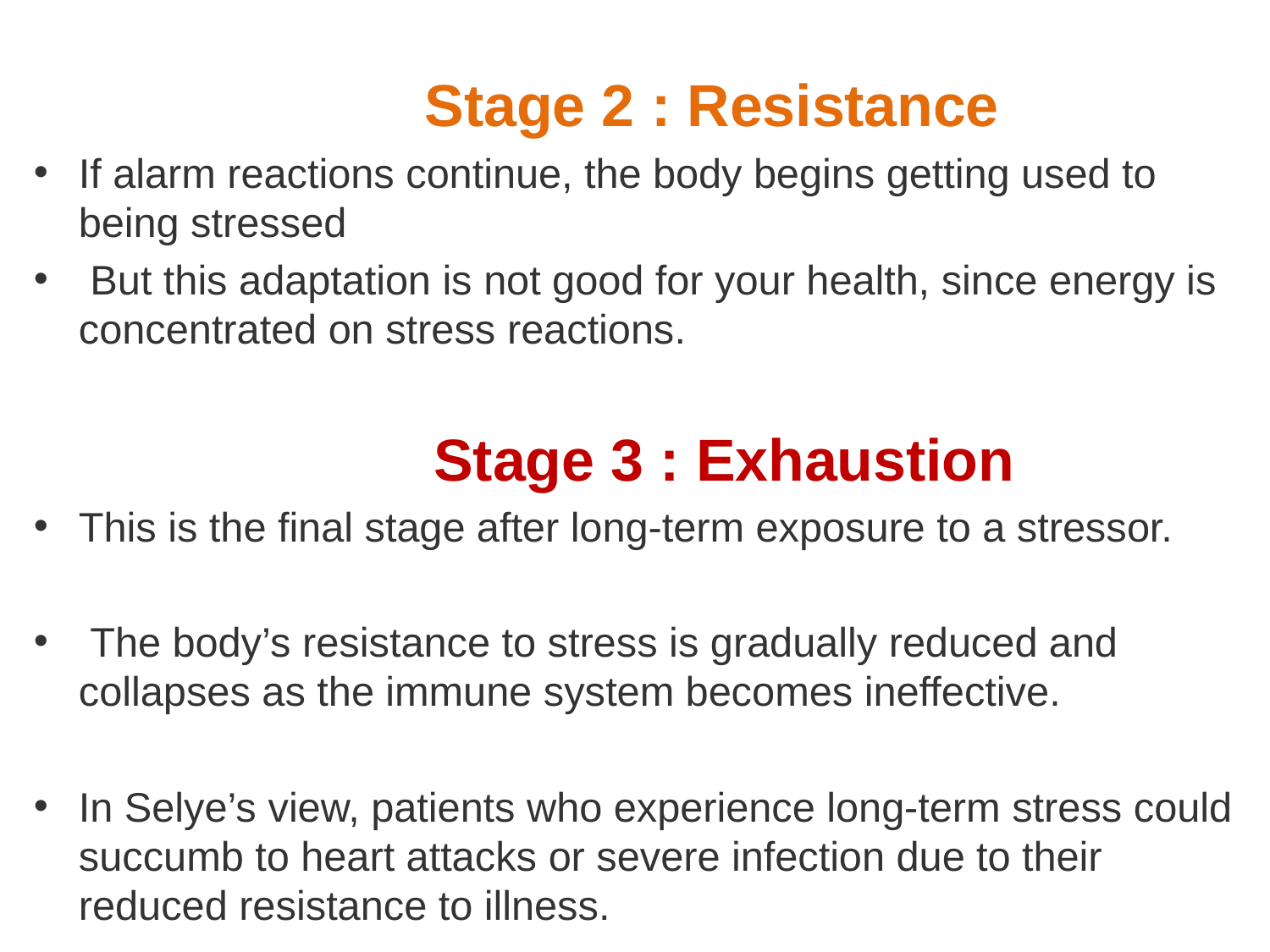

Stage 2 : Resistance
If alarm reactions continue, the body begins getting used to being stressed
 But this adaptation is not good for your health, since energy is concentrated on stress reactions.

                                   Stage 3 : Exhaustion
This is the final stage after long-term exposure to a stressor.

 The body’s resistance to stress is gradually reduced and collapses as the immune system becomes ineffective.

In Selye’s view, patients who experience long-term stress could succumb to heart attacks or severe infection due to their reduced resistance to illness.